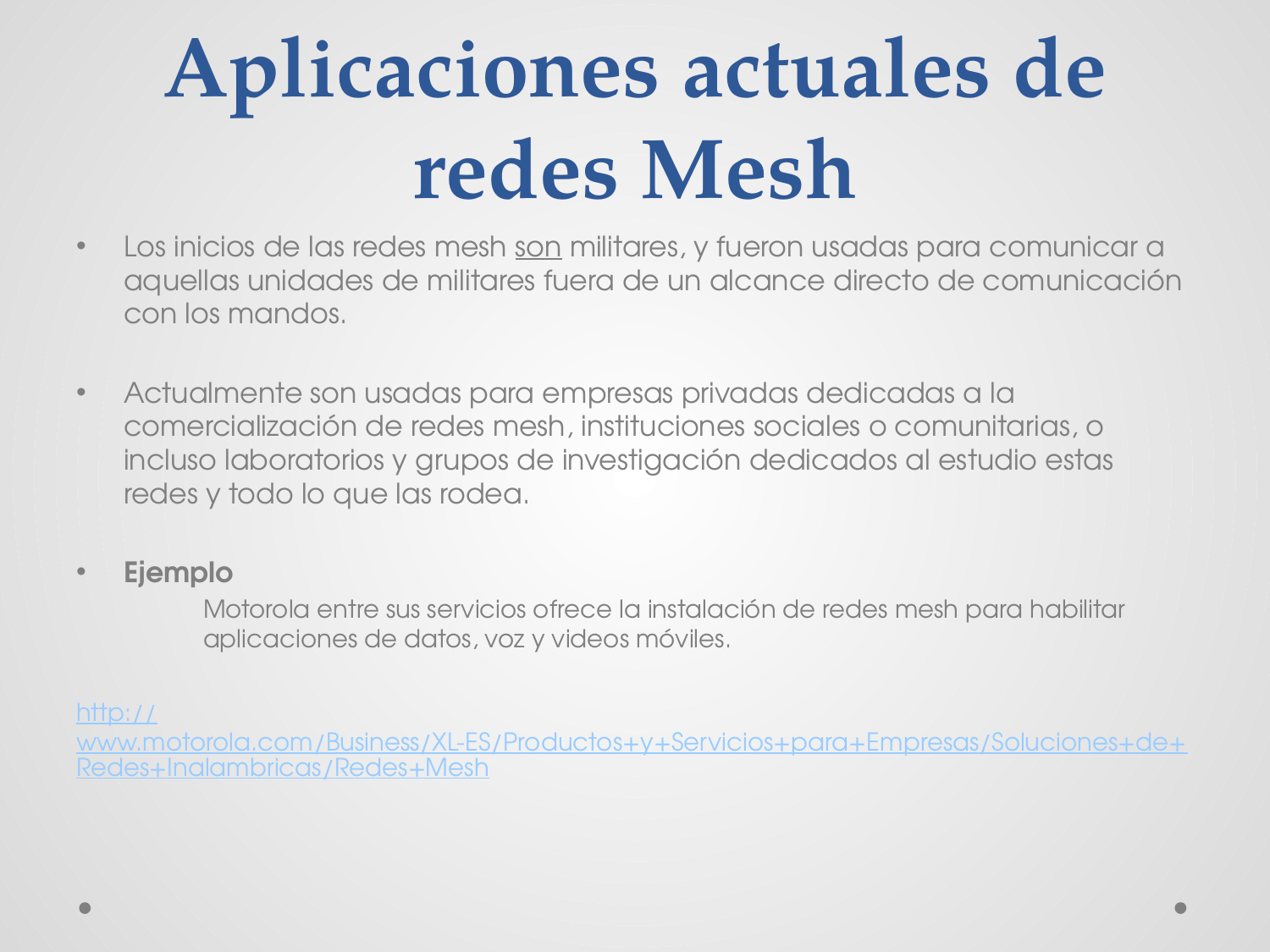

# Aplicaciones actuales de redes Mesh
Los inicios de las redes mesh son militares, y fueron usadas para comunicar a aquellas unidades de militares fuera de un alcance directo de comunicación con los mandos.

Actualmente son usadas para empresas privadas dedicadas a la comercialización de redes mesh, instituciones sociales o comunitarias, o incluso laboratorios y grupos de investigación dedicados al estudio estas redes y todo lo que las rodea.

Ejemplo
	Motorola entre sus servicios ofrece la instalación de redes mesh para habilitar 	aplicaciones de datos, voz y videos móviles.

http://www.motorola.com/Business/XL-ES/Productos+y+Servicios+para+Empresas/Soluciones+de+Redes+Inalambricas/Redes+Mesh